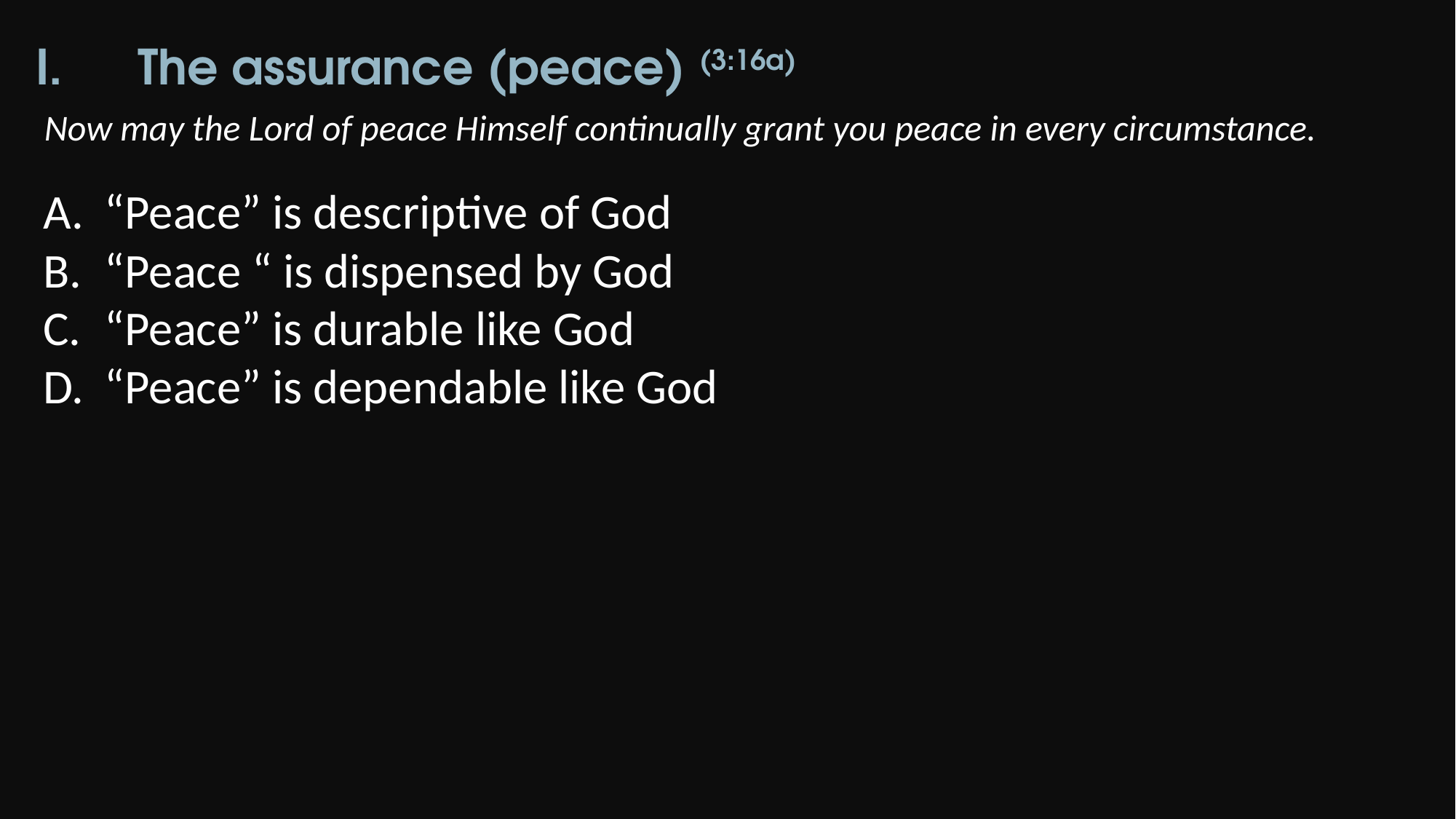

The assurance (peace) (3:16a)
Now may the Lord of peace Himself continually grant you peace in every circumstance.
“Peace” is descriptive of God
“Peace “ is dispensed by God
“Peace” is durable like God
“Peace” is dependable like God